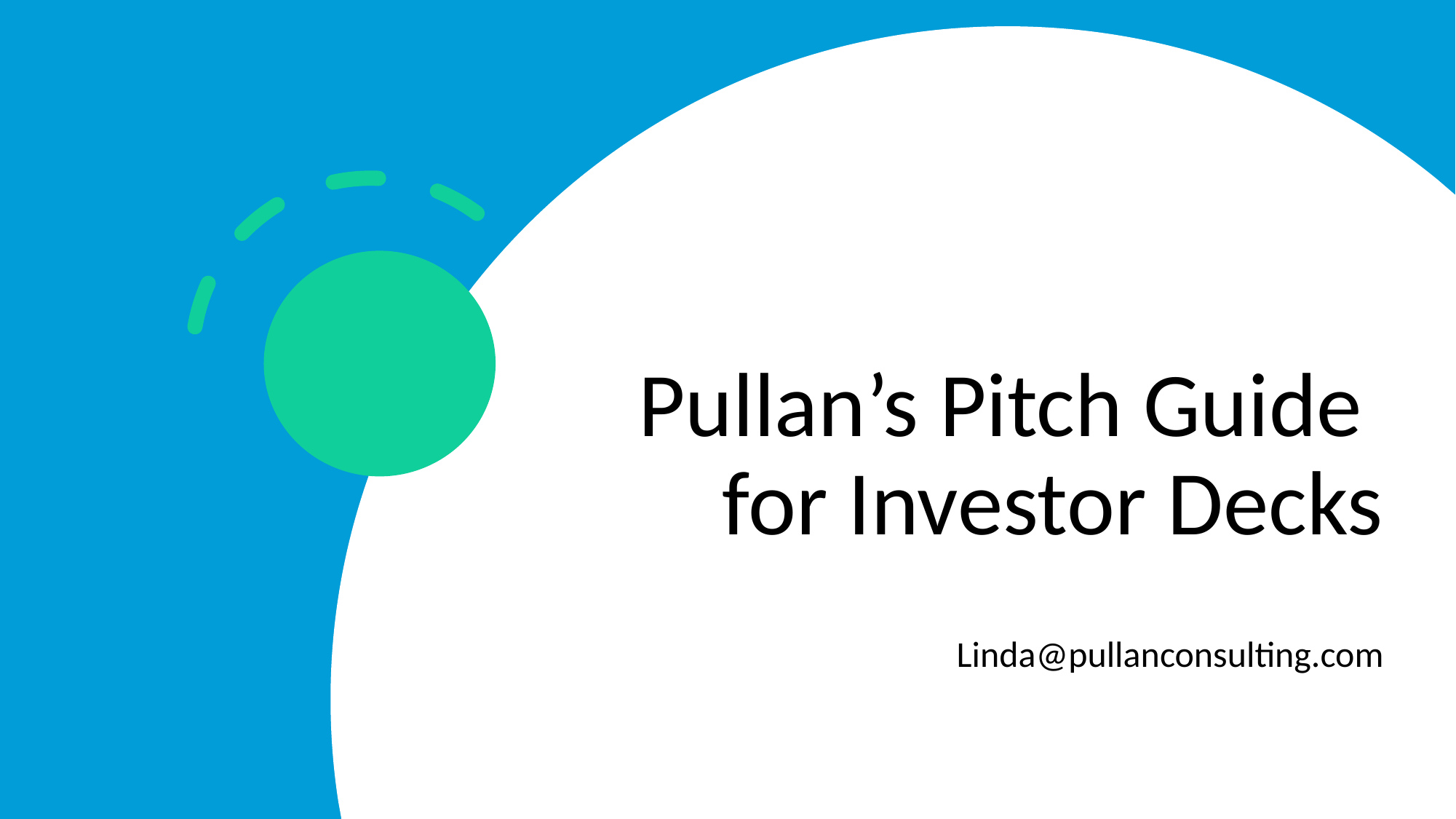

# Pullan’s Pitch Guide for Investor Decks

Linda@pullanconsulting.com